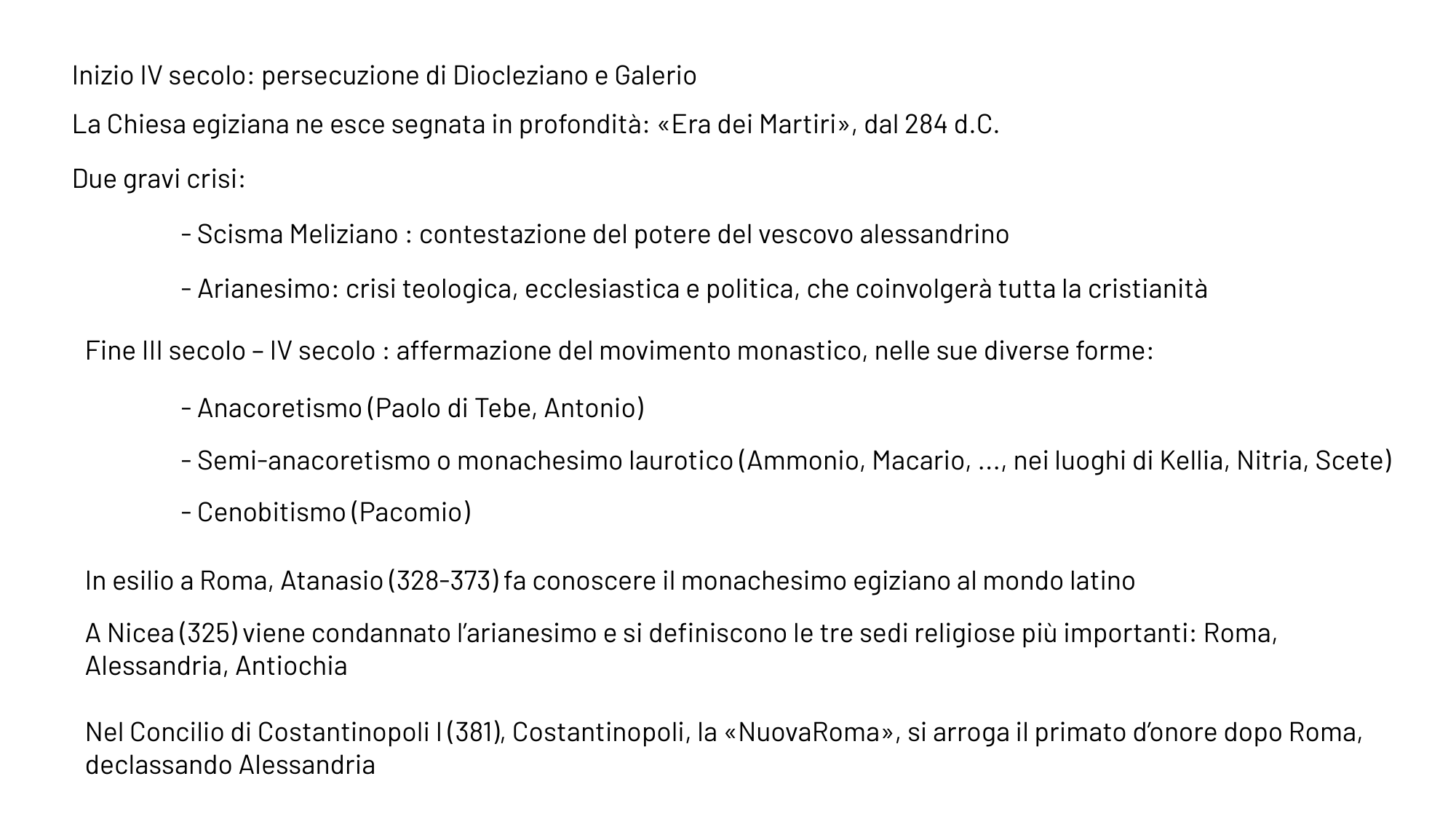

Inizio IV secolo: persecuzione di Diocleziano e Galerio
La Chiesa egiziana ne esce segnata in profondità: «Era dei Martiri», dal 284 d.C.
Due gravi crisi:
- Scisma Meliziano : contestazione del potere del vescovo alessandrino
- Arianesimo: crisi teologica, ecclesiastica e politica, che coinvolgerà tutta la cristianità
Fine III secolo – IV secolo : affermazione del movimento monastico, nelle sue diverse forme:
- Anacoretismo (Paolo di Tebe, Antonio)
- Semi-anacoretismo o monachesimo laurotico (Ammonio, Macario, ..., nei luoghi di Kellia, Nitria, Scete)
- Cenobitismo (Pacomio)
In esilio a Roma, Atanasio (328-373) fa conoscere il monachesimo egiziano al mondo latino
A Nicea (325) viene condannato l’arianesimo e si definiscono le tre sedi religiose più importanti: Roma, Alessandria, Antiochia
Nel Concilio di Costantinopoli I (381), Costantinopoli, la «NuovaRoma», si arroga il primato d’onore dopo Roma, declassando Alessandria